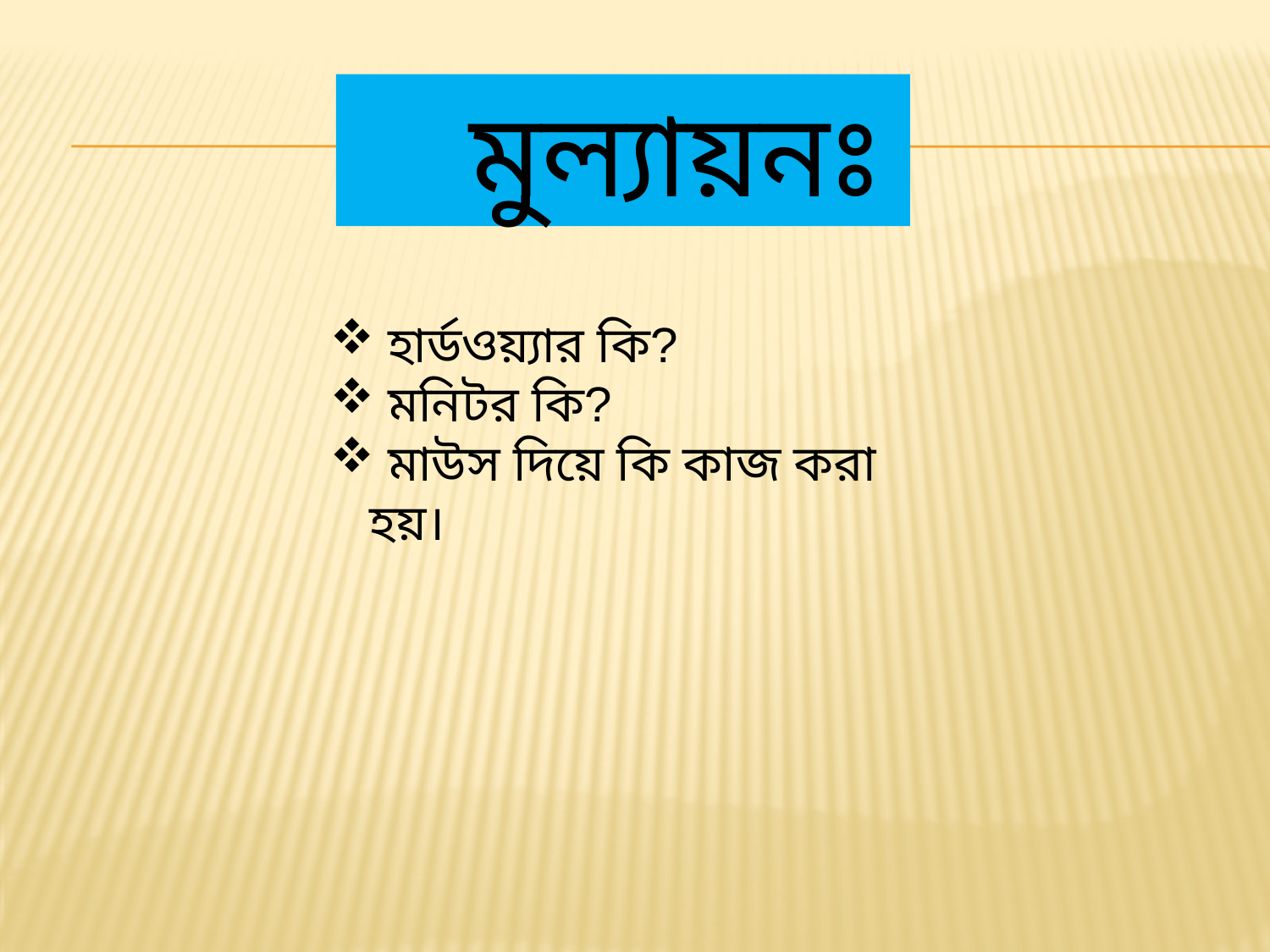

মুল্যায়নঃ
 হার্ডওয়্যার কি?
 মনিটর কি?
 মাউস দিয়ে কি কাজ করা হয়।